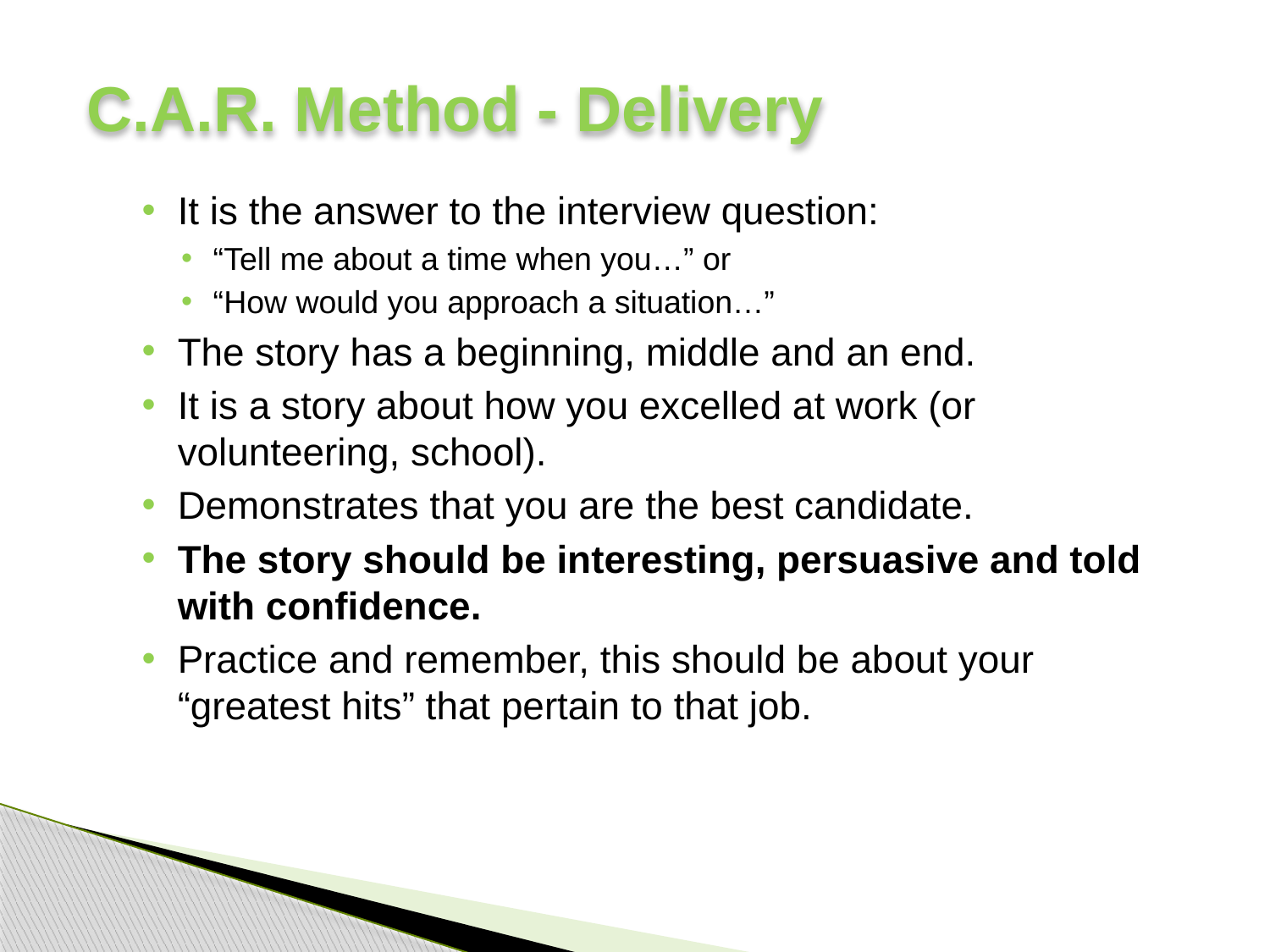

# C.A.R. Method - Delivery
It is the answer to the interview question:
“Tell me about a time when you…” or
“How would you approach a situation…”
The story has a beginning, middle and an end.
It is a story about how you excelled at work (or volunteering, school).
Demonstrates that you are the best candidate.
The story should be interesting, persuasive and told with confidence.
Practice and remember, this should be about your “greatest hits” that pertain to that job.